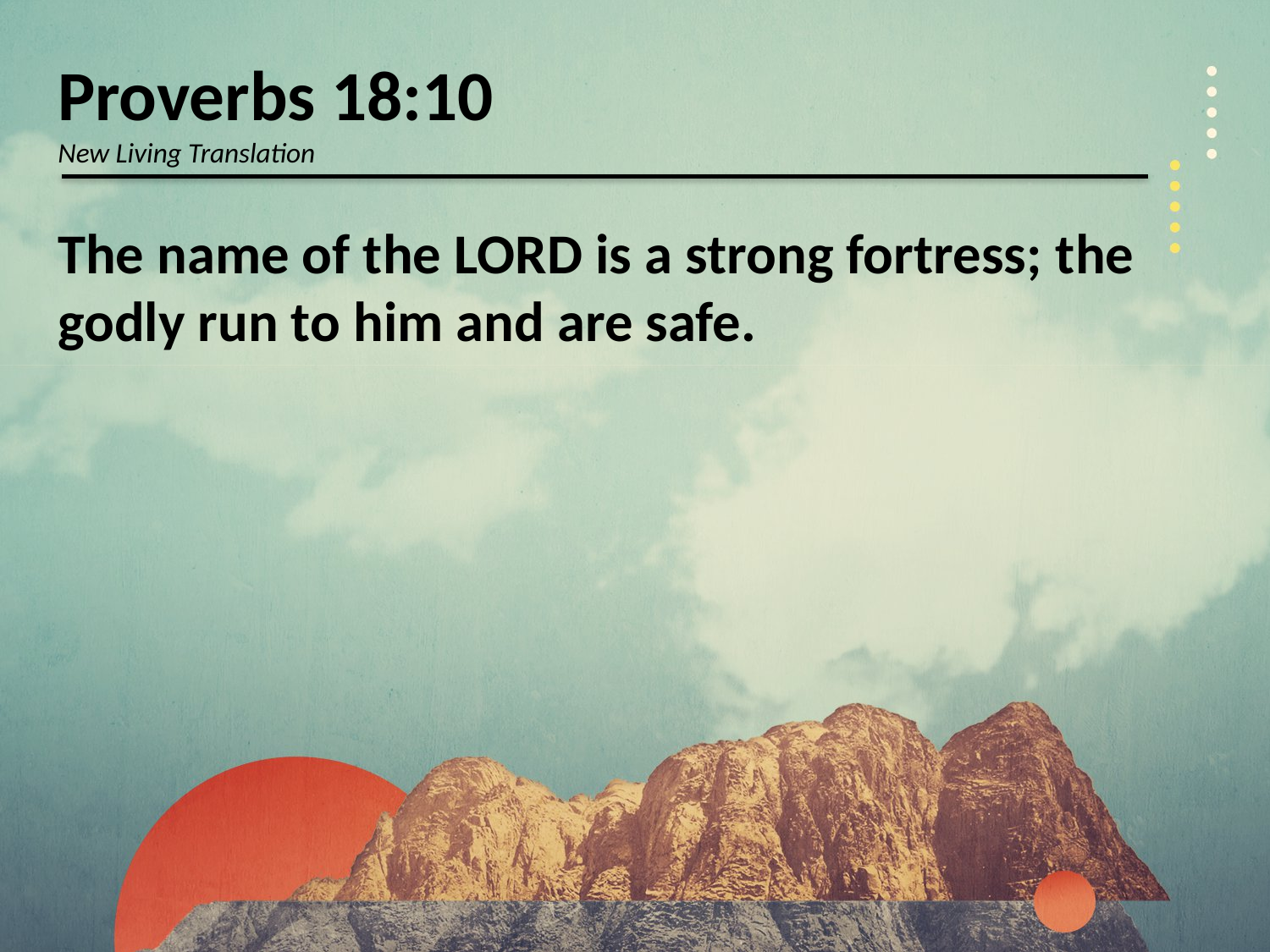

Proverbs 18:10
New Living Translation
The name of the Lord is a strong fortress; the godly run to him and are safe.